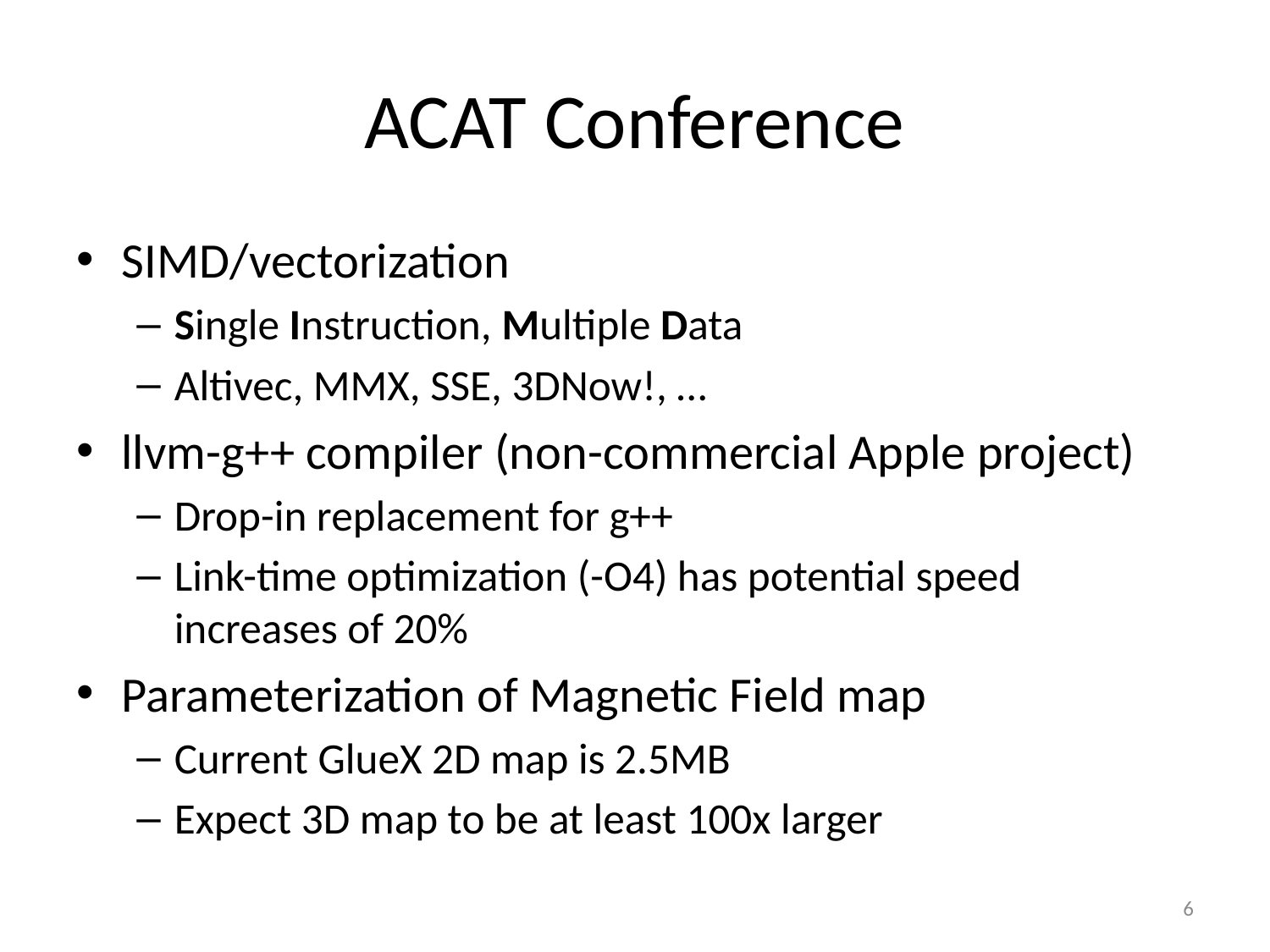

# ACAT Conference
SIMD/vectorization
Single Instruction, Multiple Data
Altivec, MMX, SSE, 3DNow!, …
llvm-g++ compiler (non-commercial Apple project)
Drop-in replacement for g++
Link-time optimization (-O4) has potential speed increases of 20%
Parameterization of Magnetic Field map
Current GlueX 2D map is 2.5MB
Expect 3D map to be at least 100x larger

6